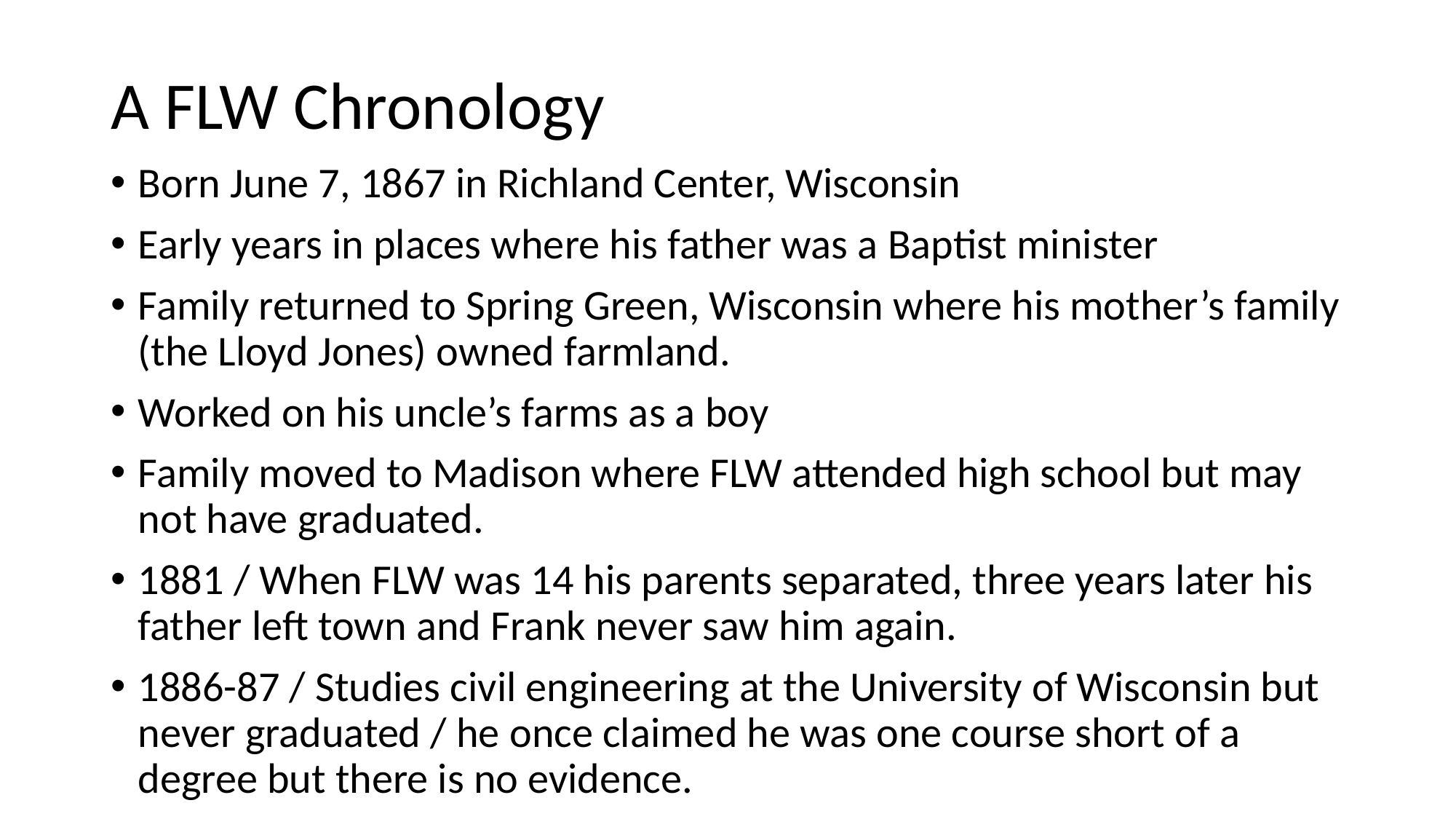

# A FLW Chronology
Born June 7, 1867 in Richland Center, Wisconsin
Early years in places where his father was a Baptist minister
Family returned to Spring Green, Wisconsin where his mother’s family (the Lloyd Jones) owned farmland.
Worked on his uncle’s farms as a boy
Family moved to Madison where FLW attended high school but may not have graduated.
1881 / When FLW was 14 his parents separated, three years later his father left town and Frank never saw him again.
1886-87 / Studies civil engineering at the University of Wisconsin but never graduated / he once claimed he was one course short of a degree but there is no evidence.